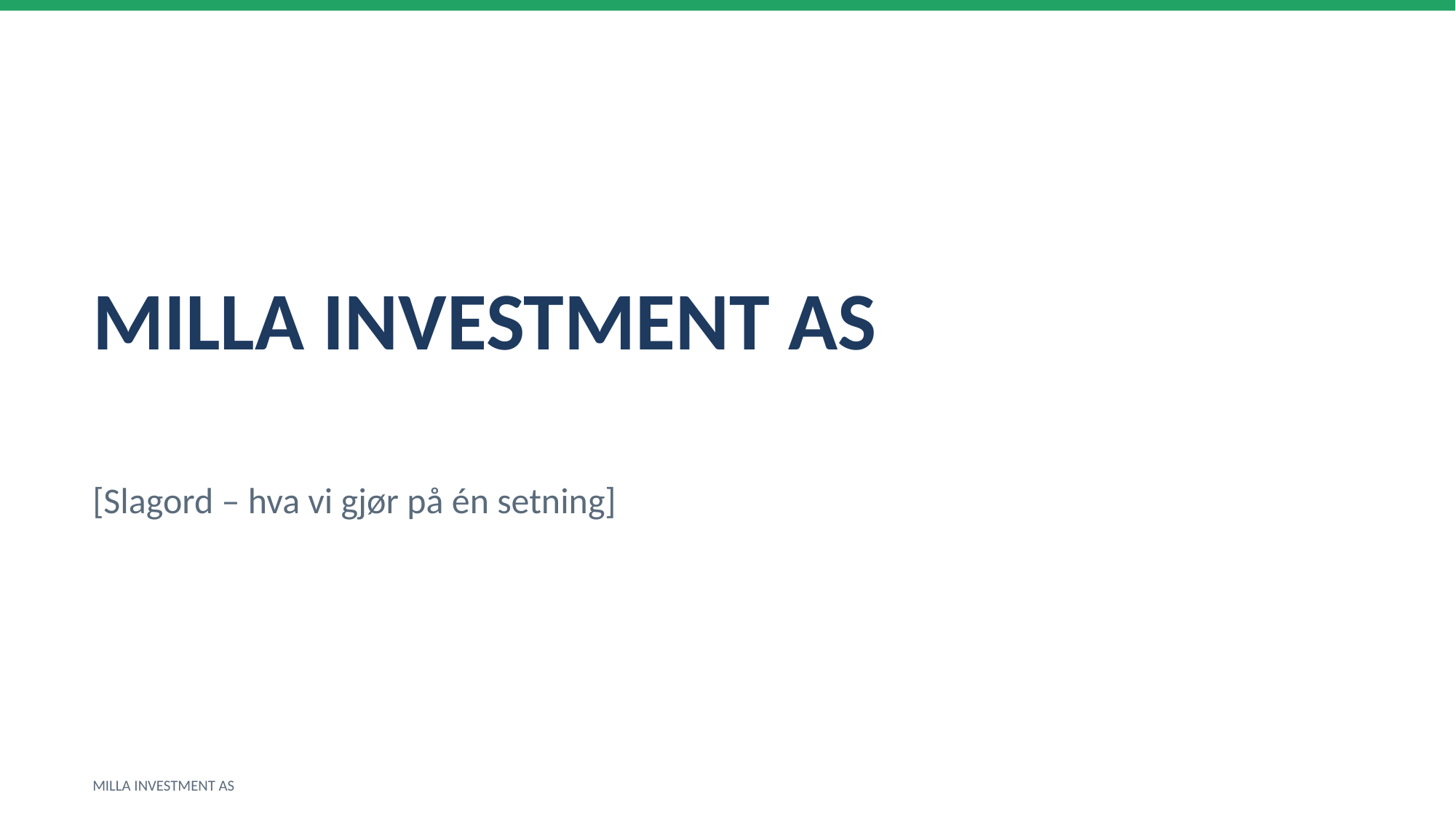

MILLA INVESTMENT AS
[Slagord – hva vi gjør på én setning]
MILLA INVESTMENT AS